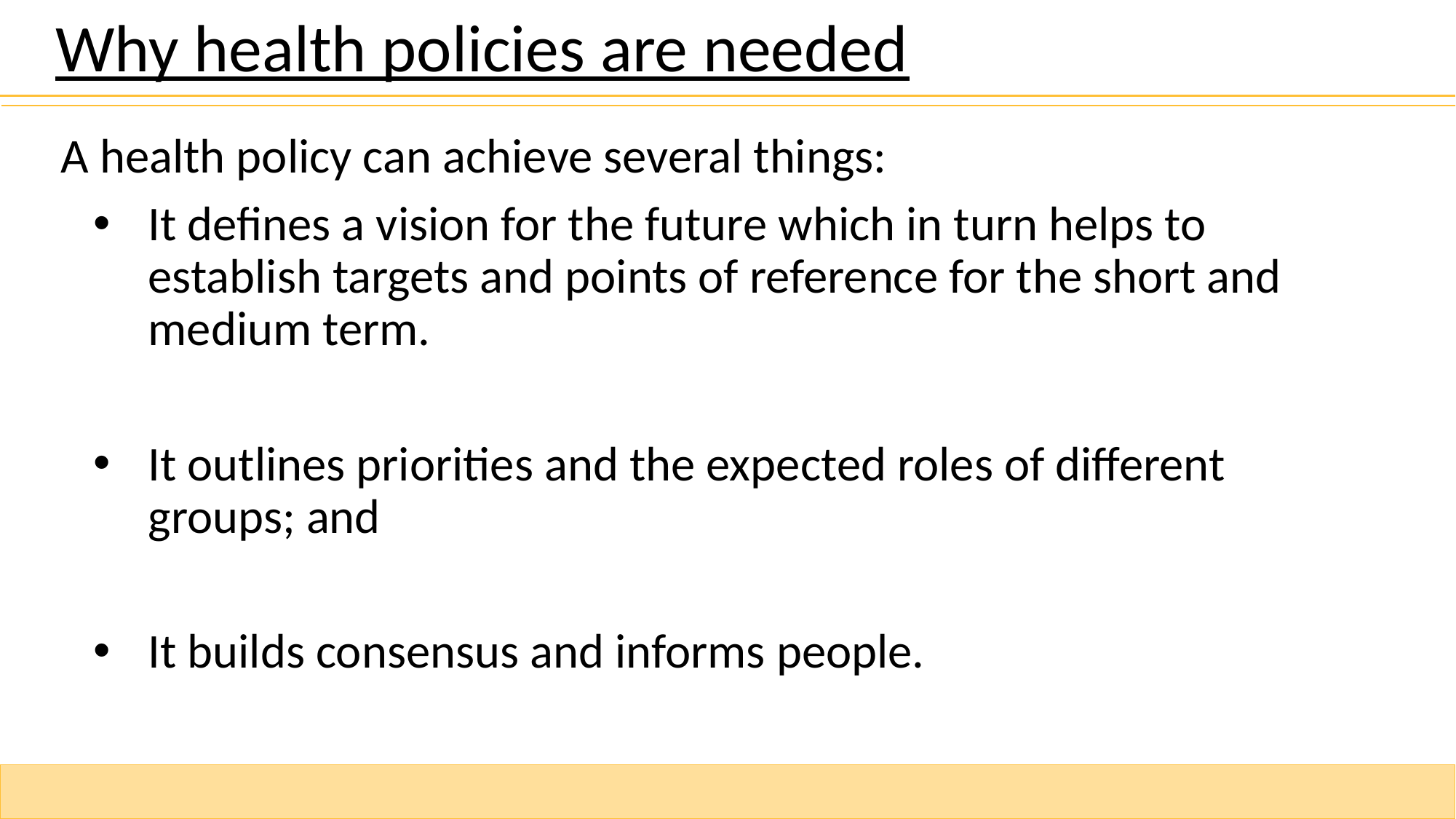

Why health policies are needed
A health policy can achieve several things:
It defines a vision for the future which in turn helps to establish targets and points of reference for the short and medium term.

It outlines priorities and the expected roles of different groups; and

It builds consensus and informs people.